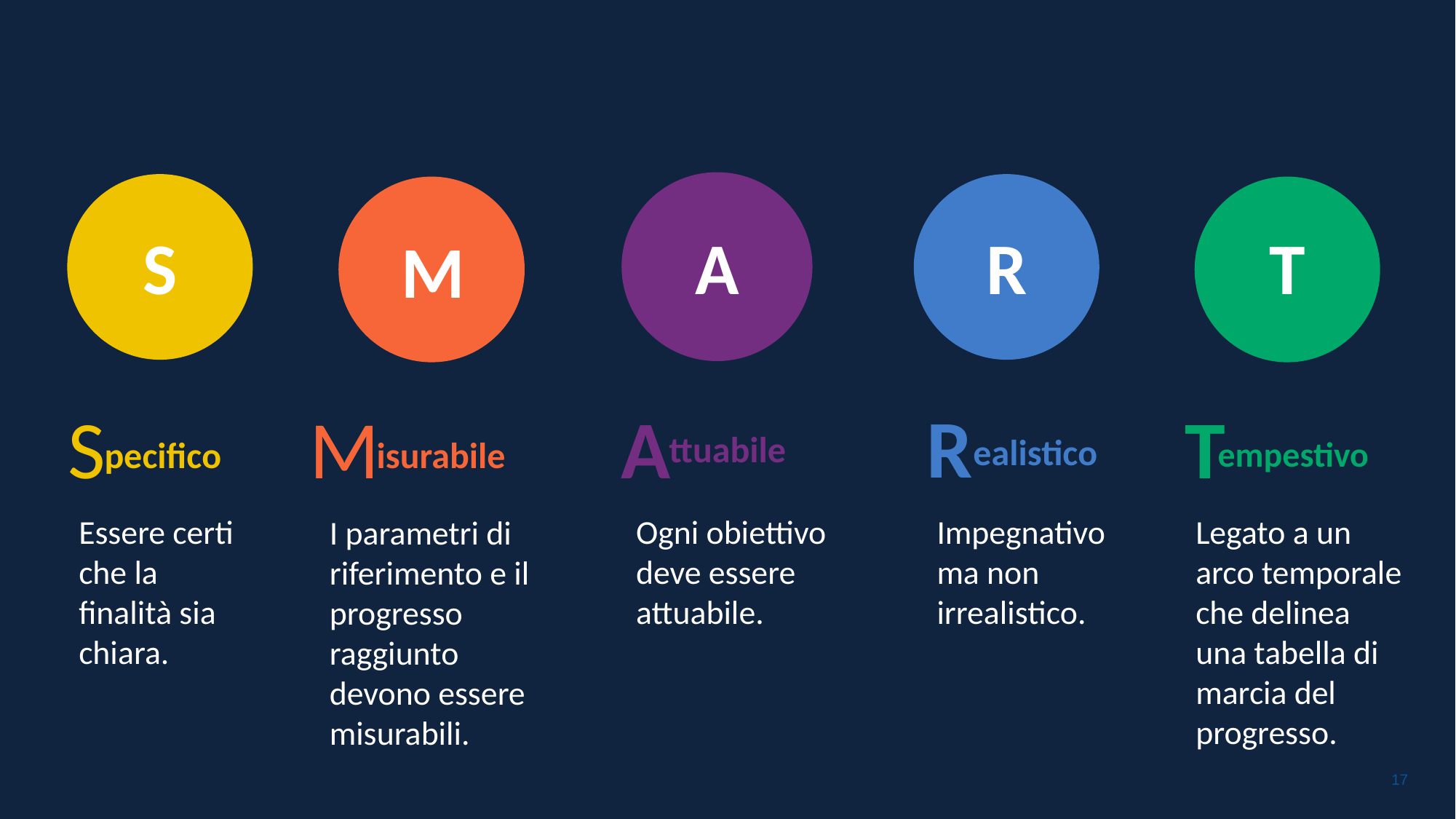

A
A
ttuabile
Ogni obiettivo deve essere attuabile.

S
S
pecifico
Essere certi che la finalità sia chiara.

R
R
ealistico
Impegnativo ma non irrealistico.

M
M
isurabile
I parametri di riferimento e il progresso raggiunto devono essere misurabili.

T
T
empestivo
Legato a un arco temporale che delinea una tabella di marcia del progresso.